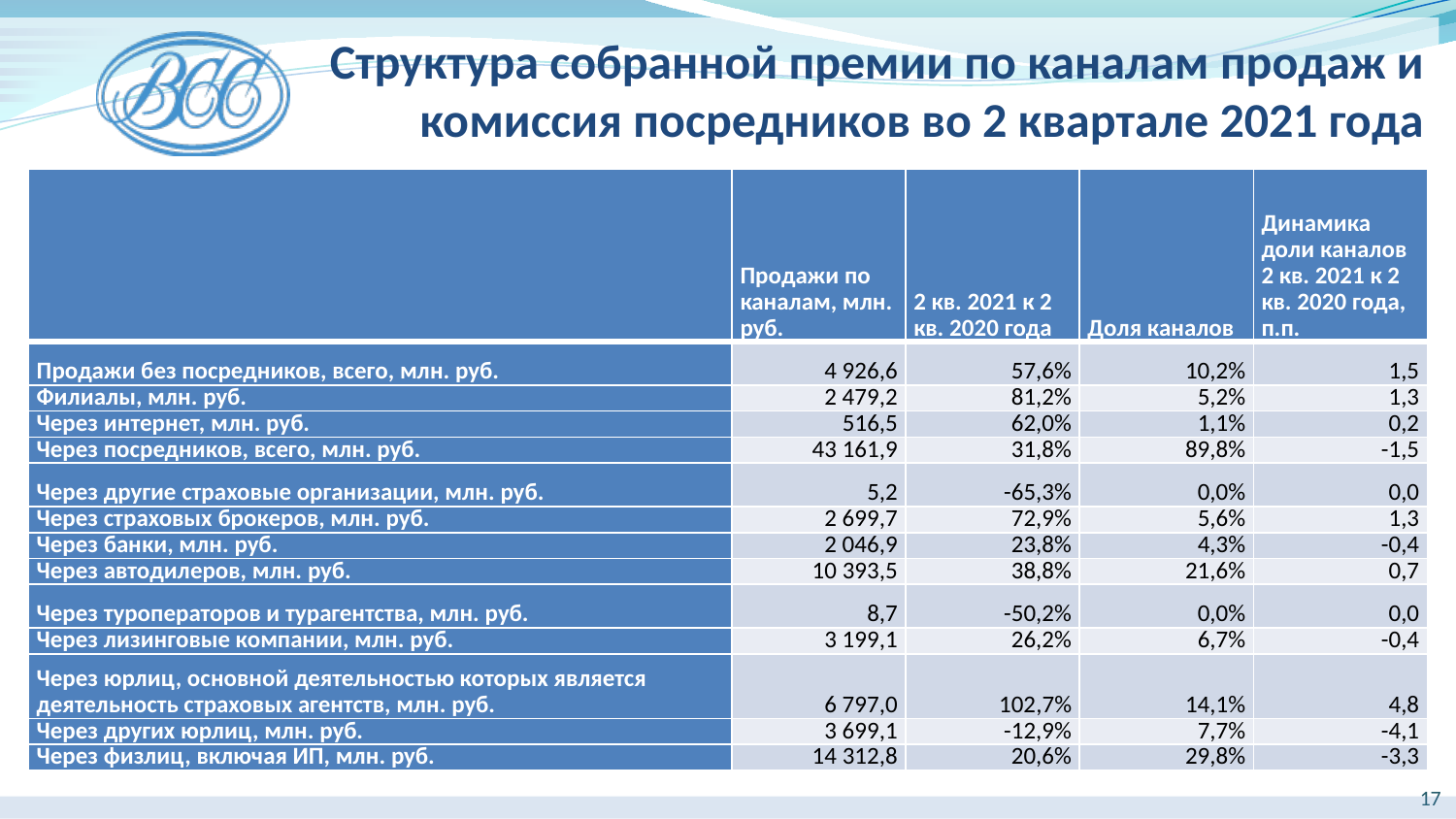

Структура собранной премии по каналам продаж и комиссия посредников во 2 квартале 2021 года
|  | Продажи по каналам, млн. руб. | 2 кв. 2021 к 2 кв. 2020 года | Доля каналов | Динамика доли каналов 2 кв. 2021 к 2 кв. 2020 года, п.п. |
| --- | --- | --- | --- | --- |
| Продажи без посредников, всего, млн. руб. | 4 926,6 | 57,6% | 10,2% | 1,5 |
| Филиалы, млн. руб. | 2 479,2 | 81,2% | 5,2% | 1,3 |
| Через интернет, млн. руб. | 516,5 | 62,0% | 1,1% | 0,2 |
| Через посредников, всего, млн. руб. | 43 161,9 | 31,8% | 89,8% | -1,5 |
| Через другие страховые организации, млн. руб. | 5,2 | -65,3% | 0,0% | 0,0 |
| Через страховых брокеров, млн. руб. | 2 699,7 | 72,9% | 5,6% | 1,3 |
| Через банки, млн. руб. | 2 046,9 | 23,8% | 4,3% | -0,4 |
| Через автодилеров, млн. руб. | 10 393,5 | 38,8% | 21,6% | 0,7 |
| Через туроператоров и турагентства, млн. руб. | 8,7 | -50,2% | 0,0% | 0,0 |
| Через лизинговые компании, млн. руб. | 3 199,1 | 26,2% | 6,7% | -0,4 |
| Через юрлиц, основной деятельностью которых является деятельность страховых агентств, млн. руб. | 6 797,0 | 102,7% | 14,1% | 4,8 |
| Через других юрлиц, млн. руб. | 3 699,1 | -12,9% | 7,7% | -4,1 |
| Через физлиц, включая ИП, млн. руб. | 14 312,8 | 20,6% | 29,8% | -3,3 |
17